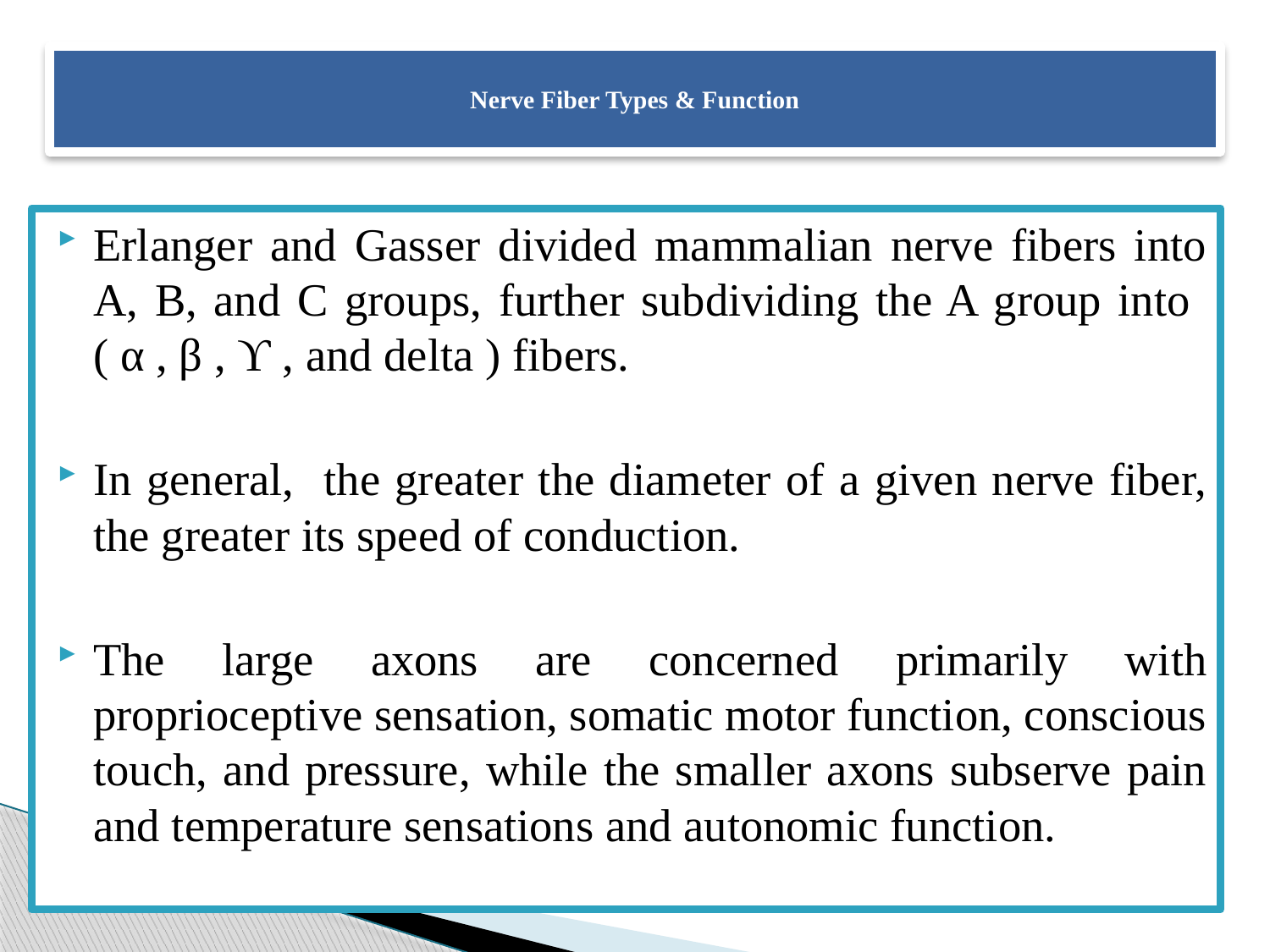

# Nerve Fiber Types & Function
Erlanger and Gasser divided mammalian nerve fibers into A, B, and C groups, further subdividing the A group into  ( α , β , ϒ , and delta ) fibers.

In general,  the greater the diameter of a given nerve fiber, the greater its speed of conduction.

The large axons are concerned primarily with proprioceptive sensation, somatic motor function, conscious touch, and pressure, while the smaller axons subserve pain and temperature sensations and autonomic function.